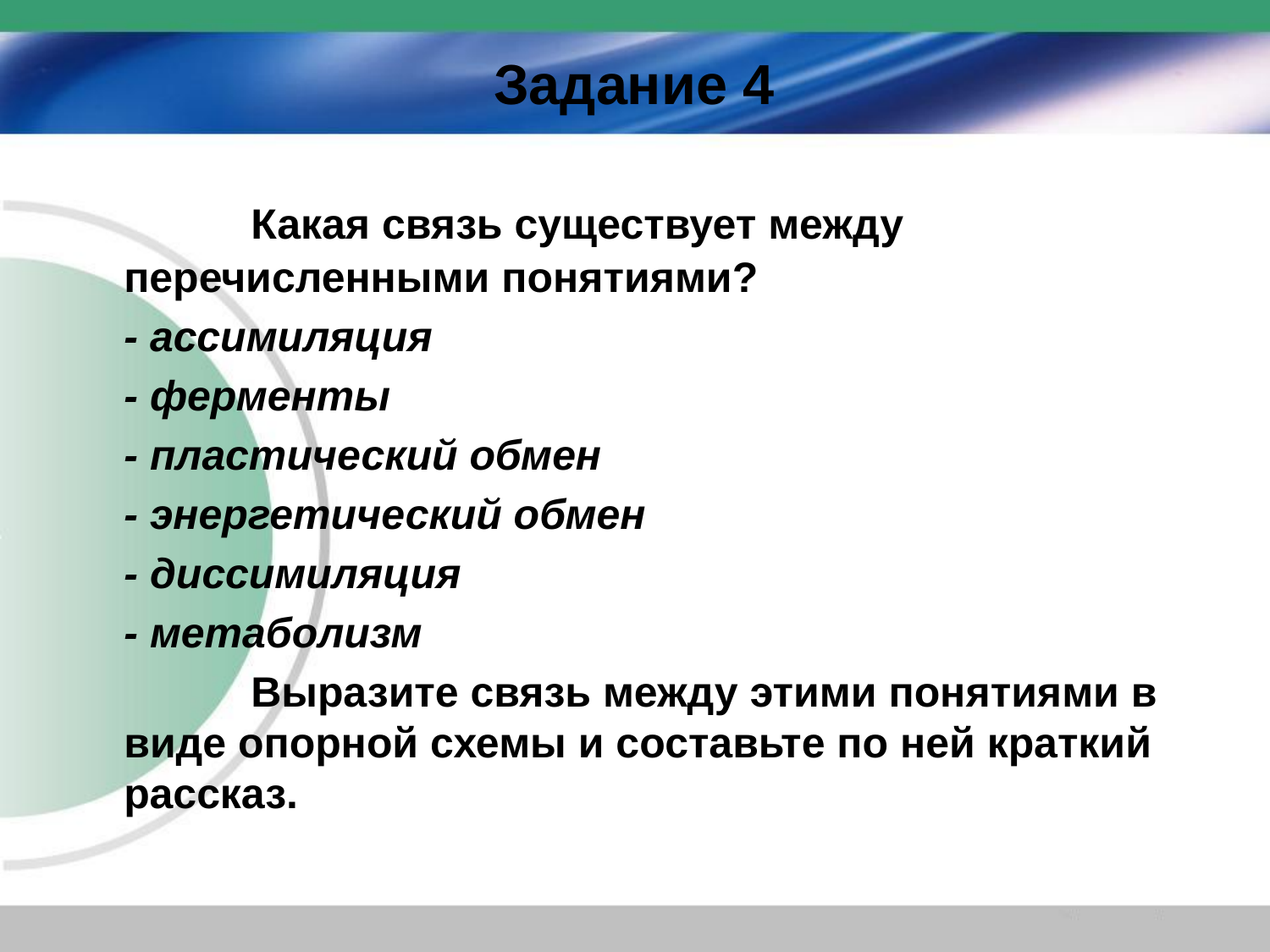

# Задание 4
		Какая связь существует между перечисленными понятиями?
	- ассимиляция
	- ферменты
	- пластический обмен
	- энергетический обмен
	- диссимиляция
	- метаболизм
		Выразите связь между этими понятиями в виде опорной схемы и составьте по ней краткий рассказ.